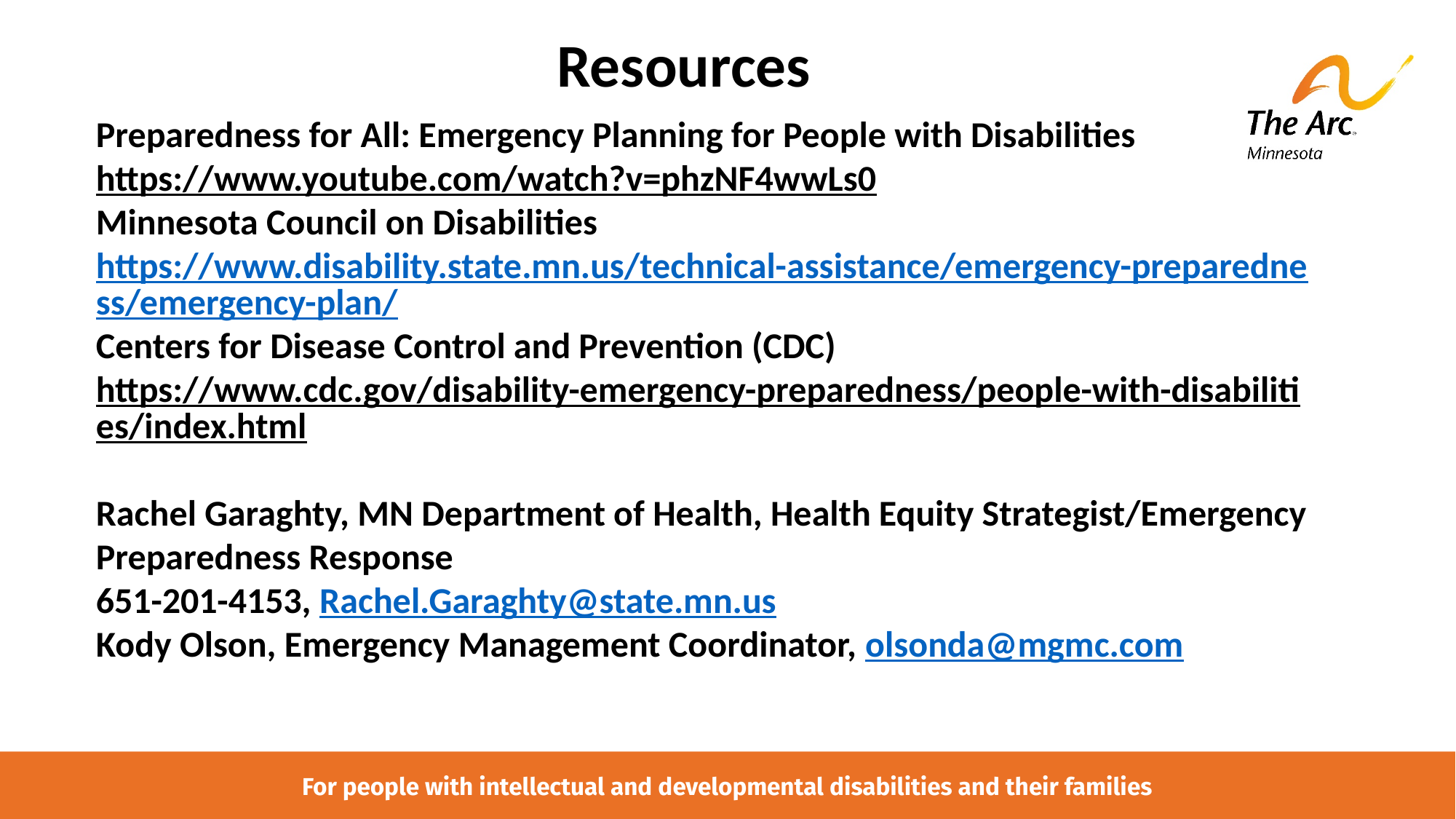

Resources
Preparedness for All: Emergency Planning for People with Disabilities
https://www.youtube.com/watch?v=phzNF4wwLs0
Minnesota Council on Disabilities
https://www.disability.state.mn.us/technical-assistance/emergency-preparedness/emergency-plan/
Centers for Disease Control and Prevention (CDC)
https://www.cdc.gov/disability-emergency-preparedness/people-with-disabilities/index.html
Rachel Garaghty, MN Department of Health, Health Equity Strategist/Emergency Preparedness Response
651-201-4153, Rachel.Garaghty@state.mn.us
Kody Olson, Emergency Management Coordinator, olsonda@mgmc.com